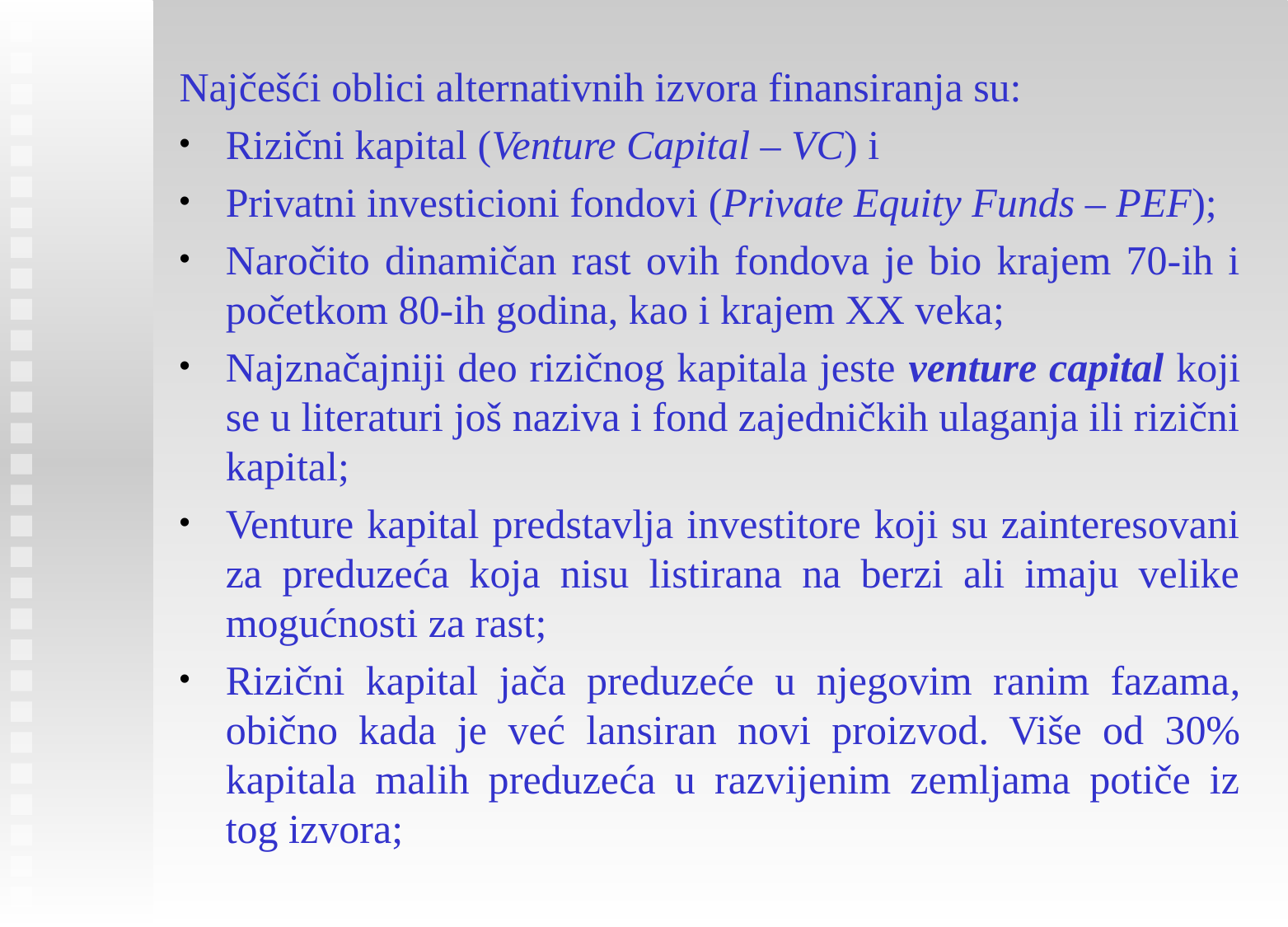

Najčešći oblici alternativnih izvora finansiranja su:
Rizični kapital (Venture Capital – VC) i
Privatni investicioni fondovi (Private Equity Funds – PEF);
Naročito dinamičan rast ovih fondova je bio krajem 70-ih i početkom 80-ih godina, kao i krajem XX veka;
Najznačajniji deo rizičnog kapitala jeste venture capital koji se u literaturi još naziva i fond zajedničkih ulaganja ili rizični kapital;
Venture kapital predstavlja investitore koji su zainteresovani za preduzeća koja nisu listirana na berzi ali imaju velike mogućnosti za rast;
Rizični kapital jača preduzeće u njegovim ranim fazama, obično kada je već lansiran novi proizvod. Više od 30% kapitala malih preduzeća u razvijenim zemljama potiče iz tog izvora;